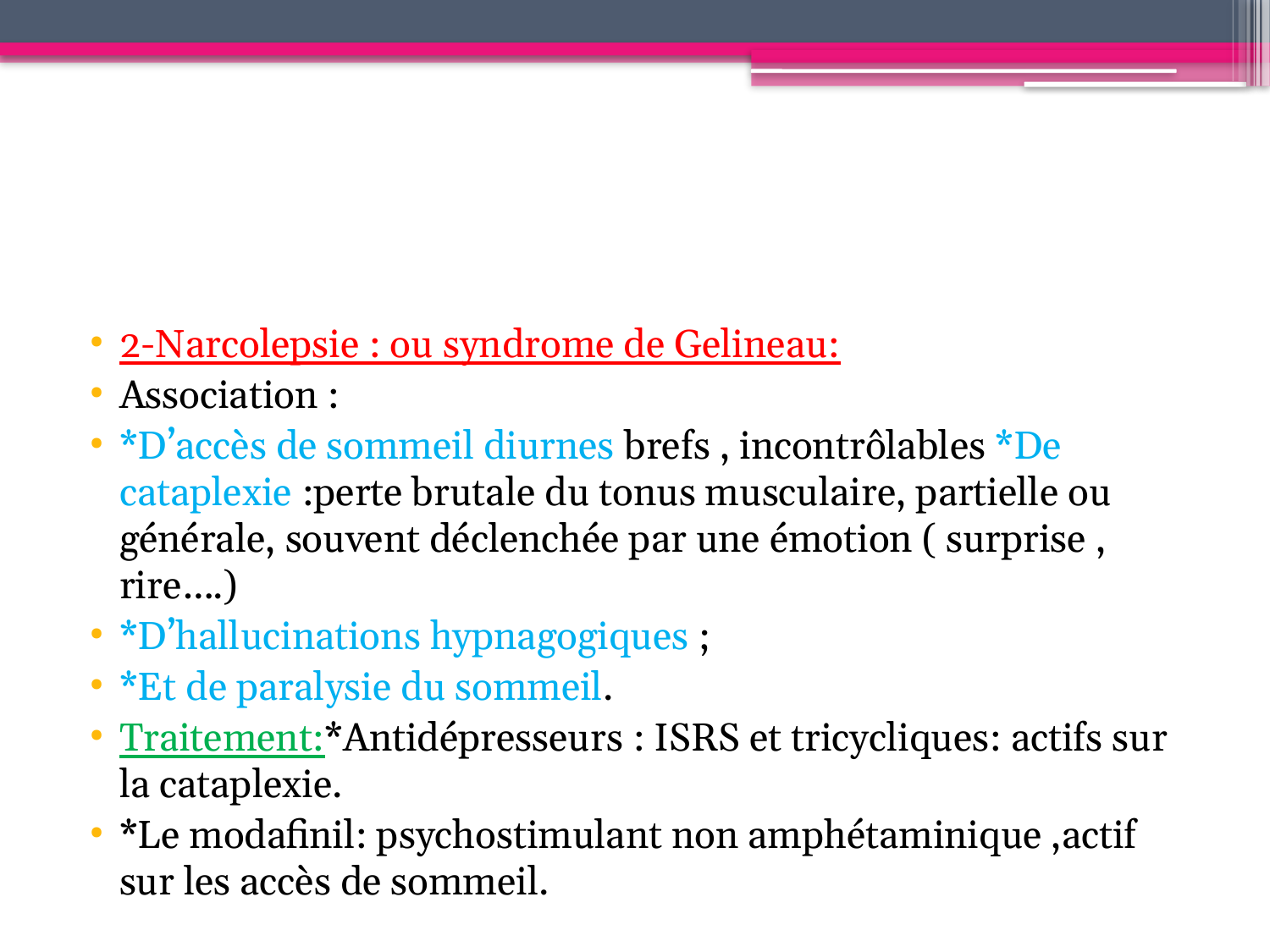

2-Narcolepsie : ou syndrome de Gelineau:
Association :
*D’accès de sommeil diurnes brefs , incontrôlables *De  cataplexie :perte brutale du tonus musculaire, partielle ou générale, souvent déclenchée par une émotion ( surprise , rire….)
*D’hallucinations hypnagogiques ;
*Et de paralysie du sommeil.
Traitement:*Antidépresseurs : ISRS et tricycliques: actifs sur la cataplexie.
*Le modafinil: psychostimulant non amphétaminique ,actif sur les accès de sommeil.